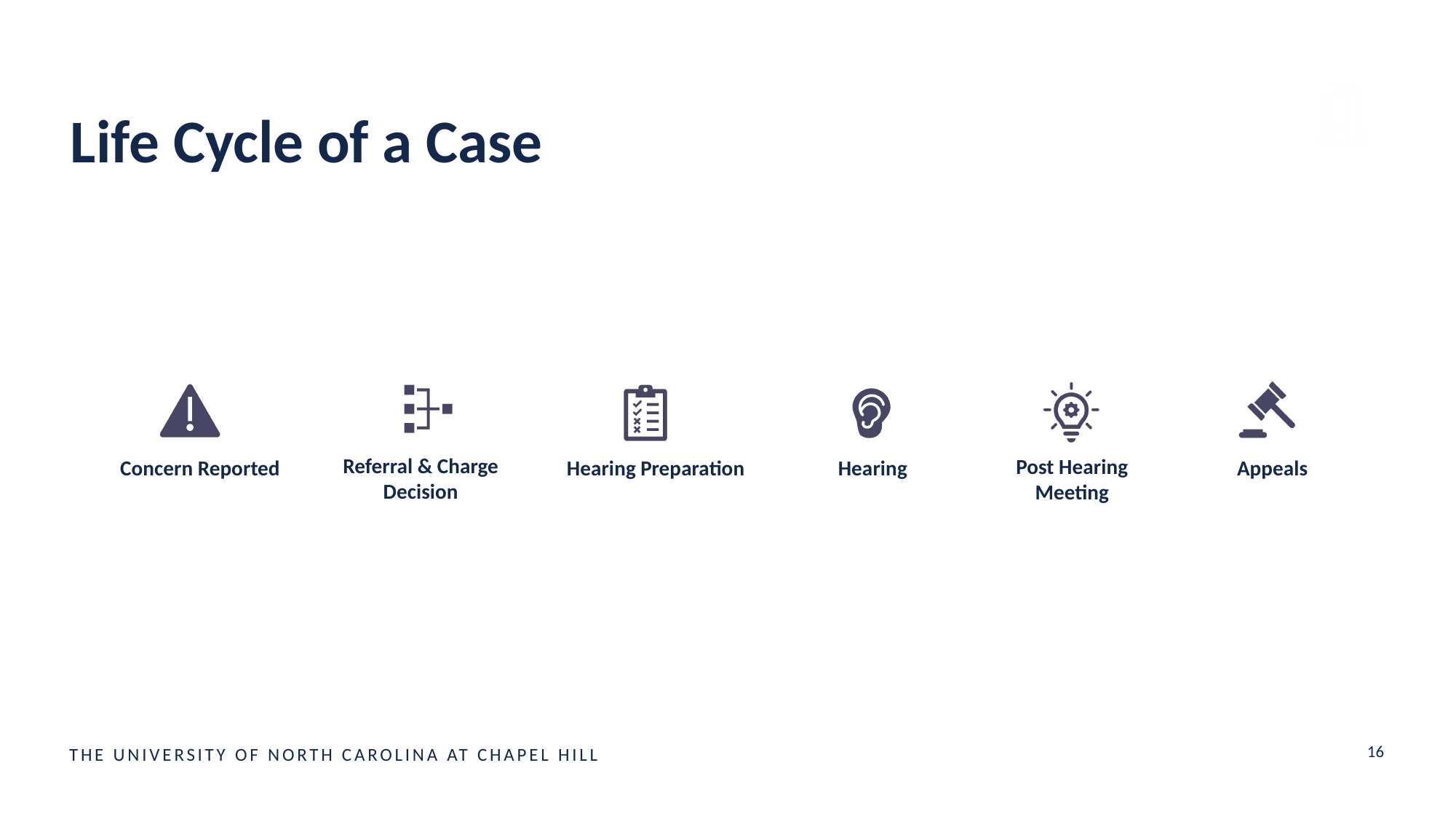

# Life Cycle of a Case
Concern Reported
Referral & Charge Decision
Hearing Preparation
Hearing
Post Hearing Meeting
Appeals
16